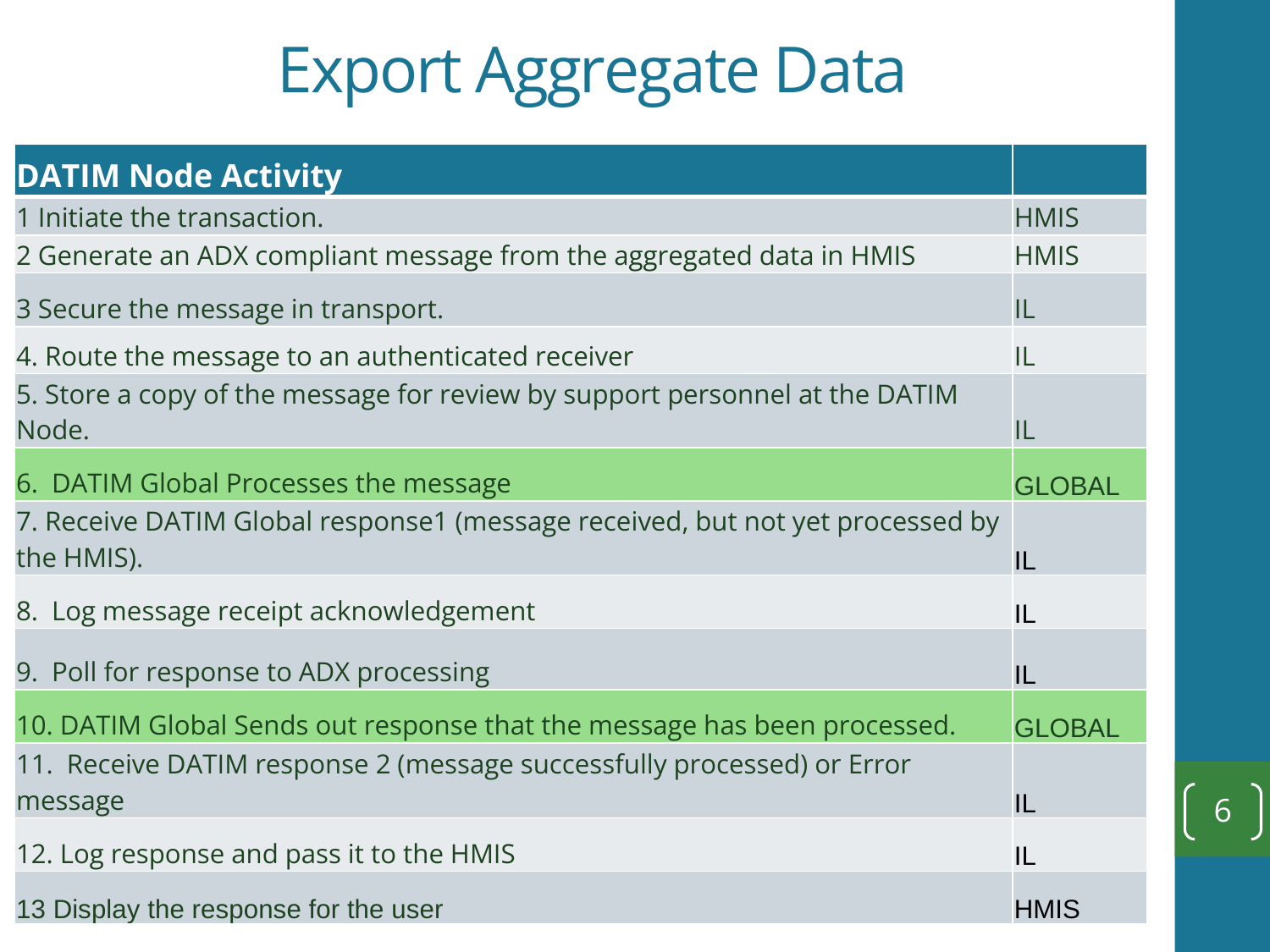

# Export Aggregate Data
| DATIM Node Activity |  |
| --- | --- |
| 1 Initiate the transaction. | HMIS |
| 2 Generate an ADX compliant message from the aggregated data in HMIS | HMIS |
| 3 Secure the message in transport. | IL |
| 4. Route the message to an authenticated receiver | IL |
| 5. Store a copy of the message for review by support personnel at the DATIM Node. | IL |
| 6.  DATIM Global Processes the message | GLOBAL |
| 7. Receive DATIM Global response1 (message received, but not yet processed by the HMIS). | IL |
| 8.  Log message receipt acknowledgement | IL |
| 9.  Poll for response to ADX processing | IL |
| 10. DATIM Global Sends out response that the message has been processed. | GLOBAL |
| 11.  Receive DATIM response 2 (message successfully processed) or Error message | IL |
| 12. Log response and pass it to the HMIS | IL |
| 13 Display the response for the user | HMIS |
6